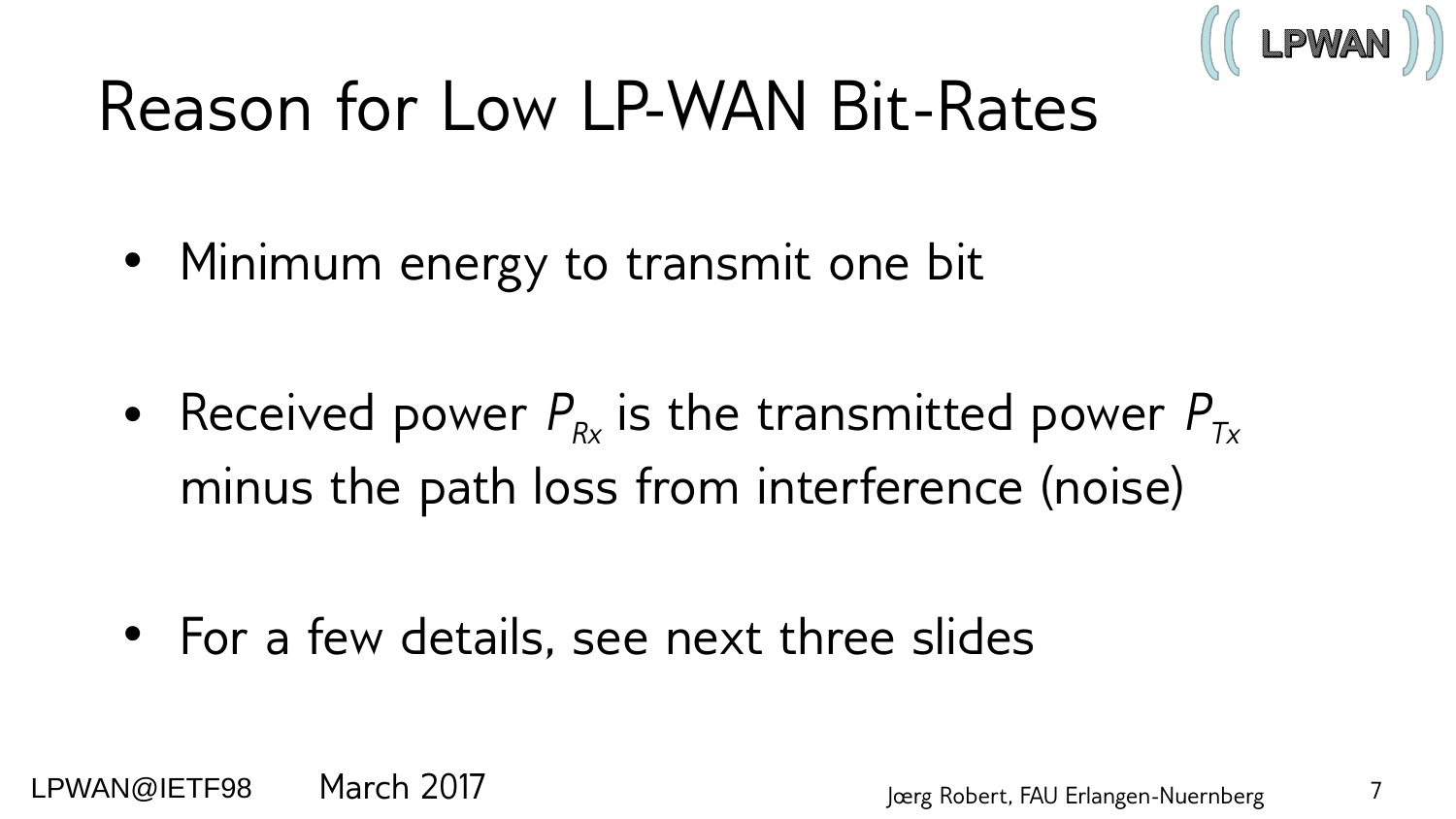

# Reason for Low LP-WAN Bit-Rates
Minimum energy to transmit one bit

Received power PRx is the transmitted power PTx minus the path loss from interference (noise)

For a few details, see next three slides

March 2017
7
Joerg Robert, FAU Erlangen-Nuernberg